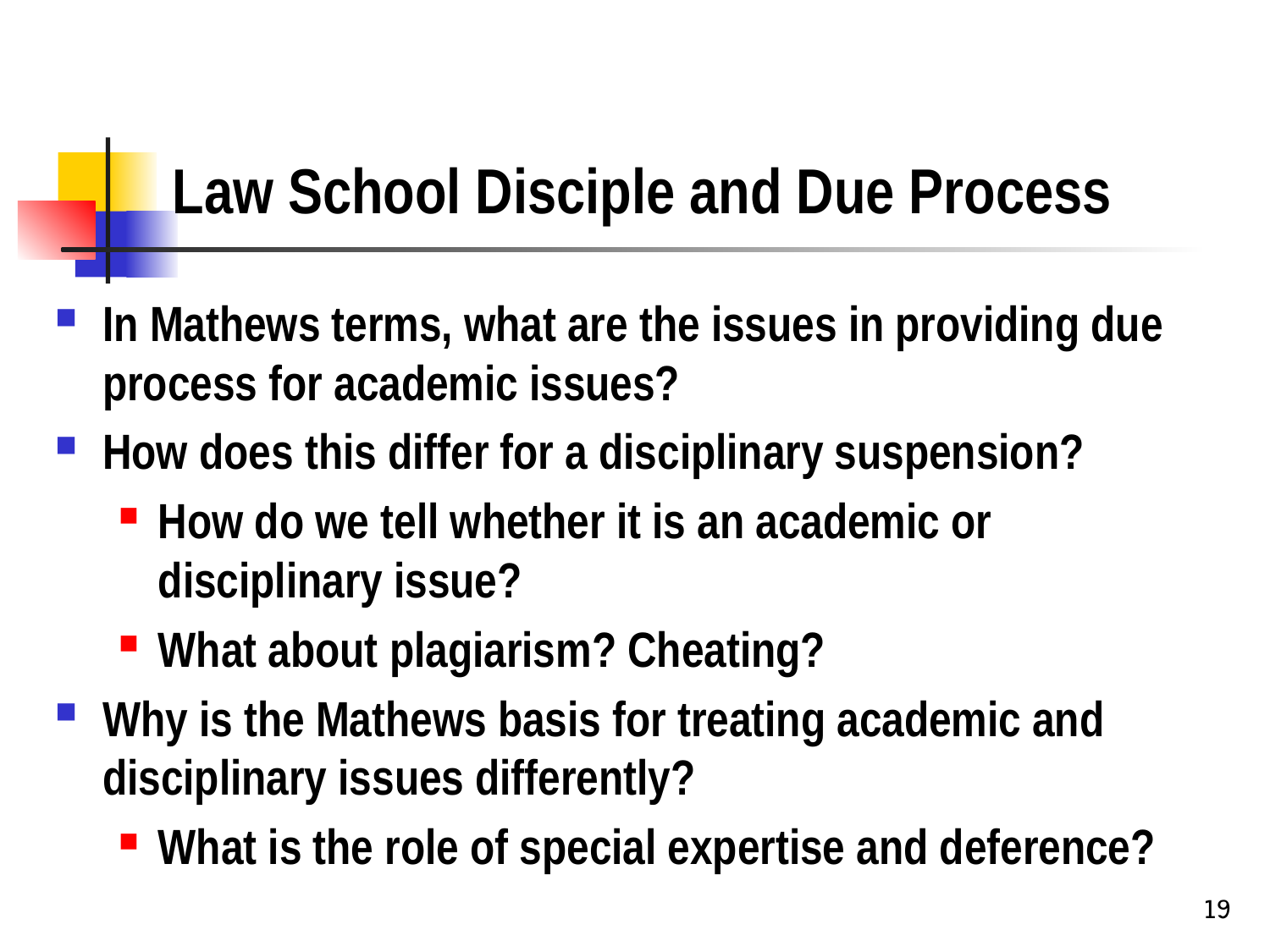

# Law School Disciple and Due Process
In Mathews terms, what are the issues in providing due process for academic issues?
How does this differ for a disciplinary suspension?
How do we tell whether it is an academic or disciplinary issue?
What about plagiarism? Cheating?
Why is the Mathews basis for treating academic and disciplinary issues differently?
What is the role of special expertise and deference?
19